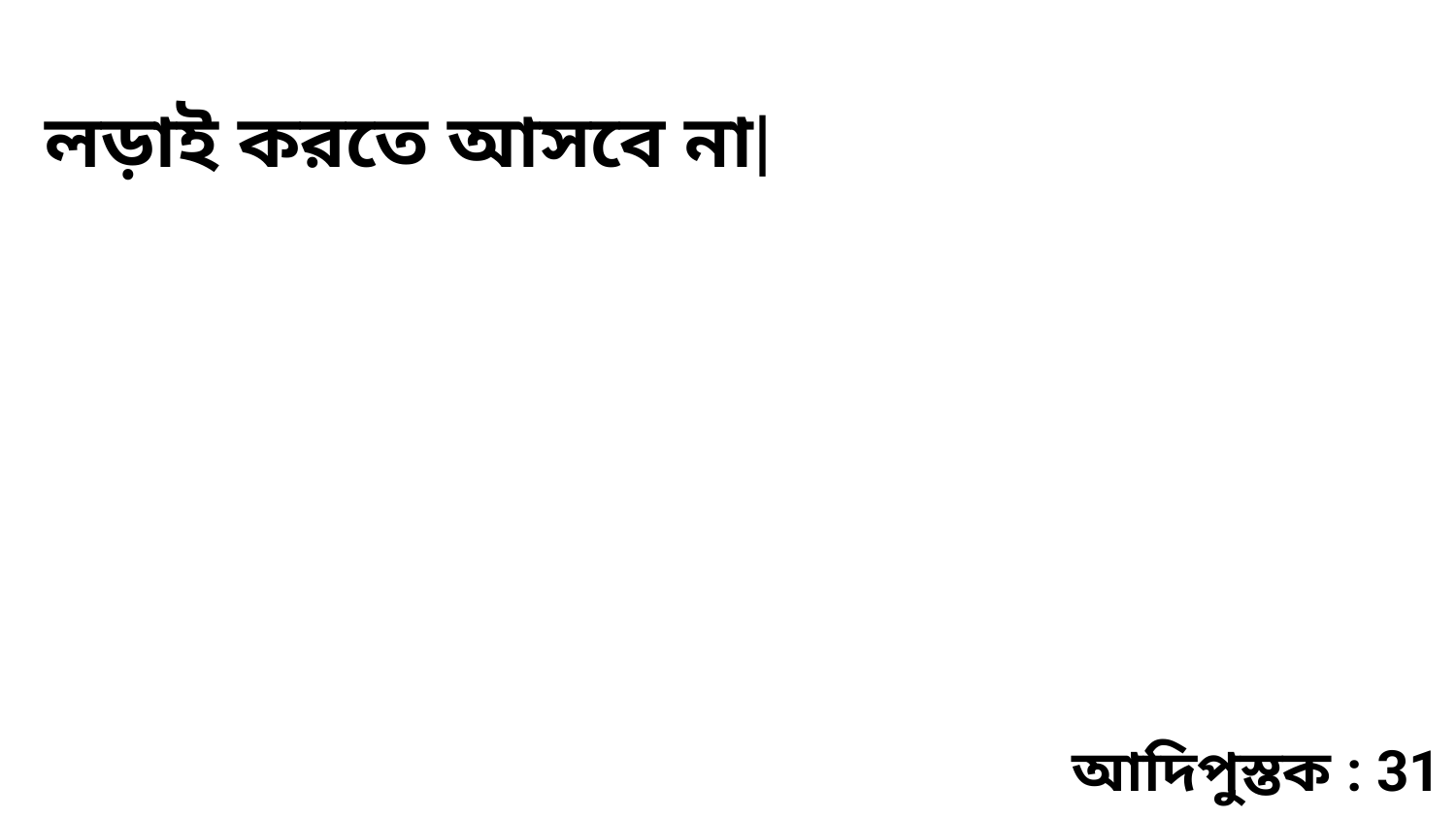

লড়াই করতে আসবে না|
আদিপুস্তক : 31